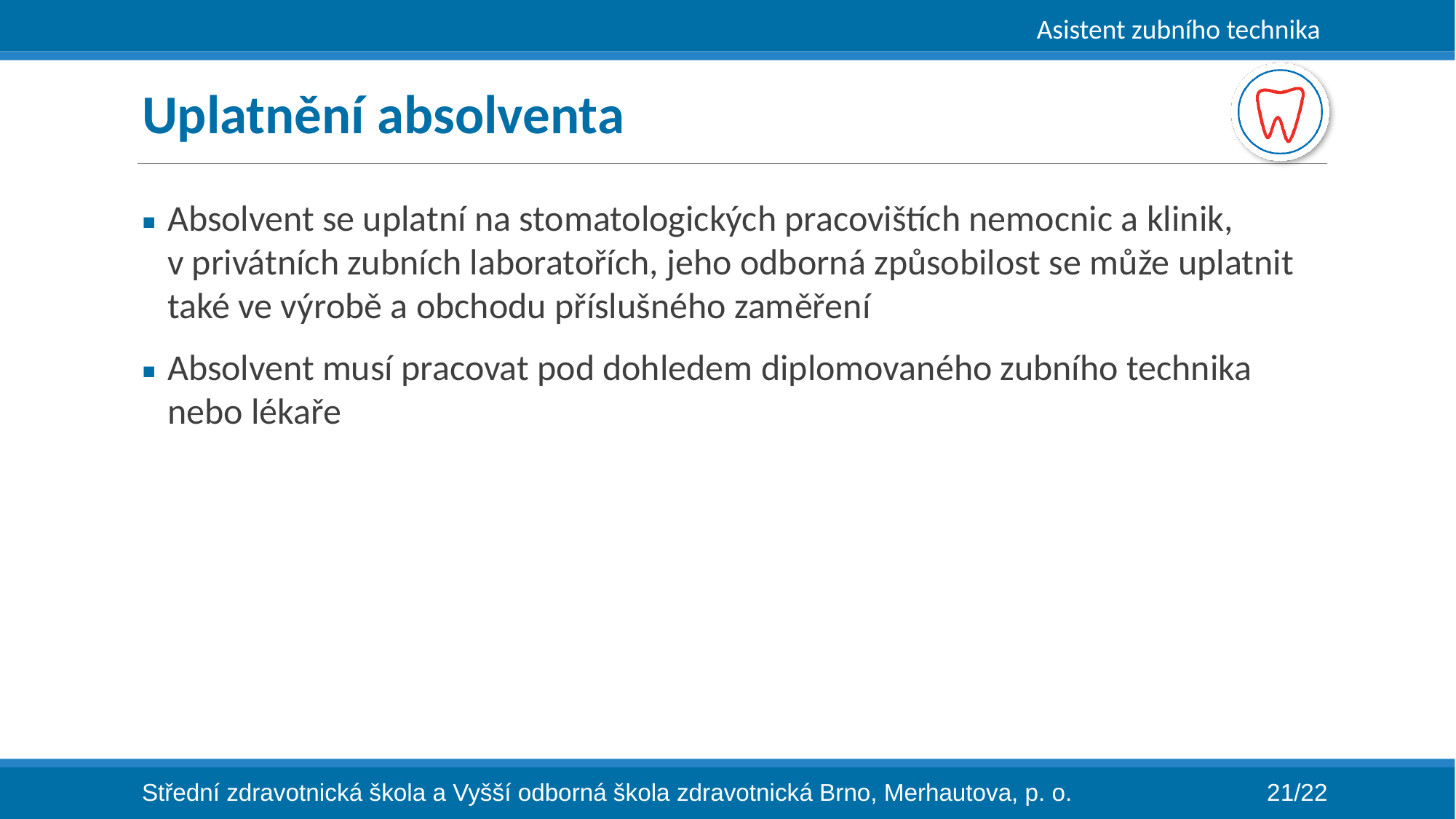

# Uplatnění absolventa
Absolvent se uplatní na stomatologických pracovištích nemocnic a klinik, v privátních zubních laboratořích, jeho odborná způsobilost se může uplatnit také ve výrobě a obchodu příslušného zaměření
Absolvent musí pracovat pod dohledem diplomovaného zubního technika nebo lékaře
Střední zdravotnická škola a Vyšší odborná škola zdravotnická Brno, Merhautova, p. o.
21/22